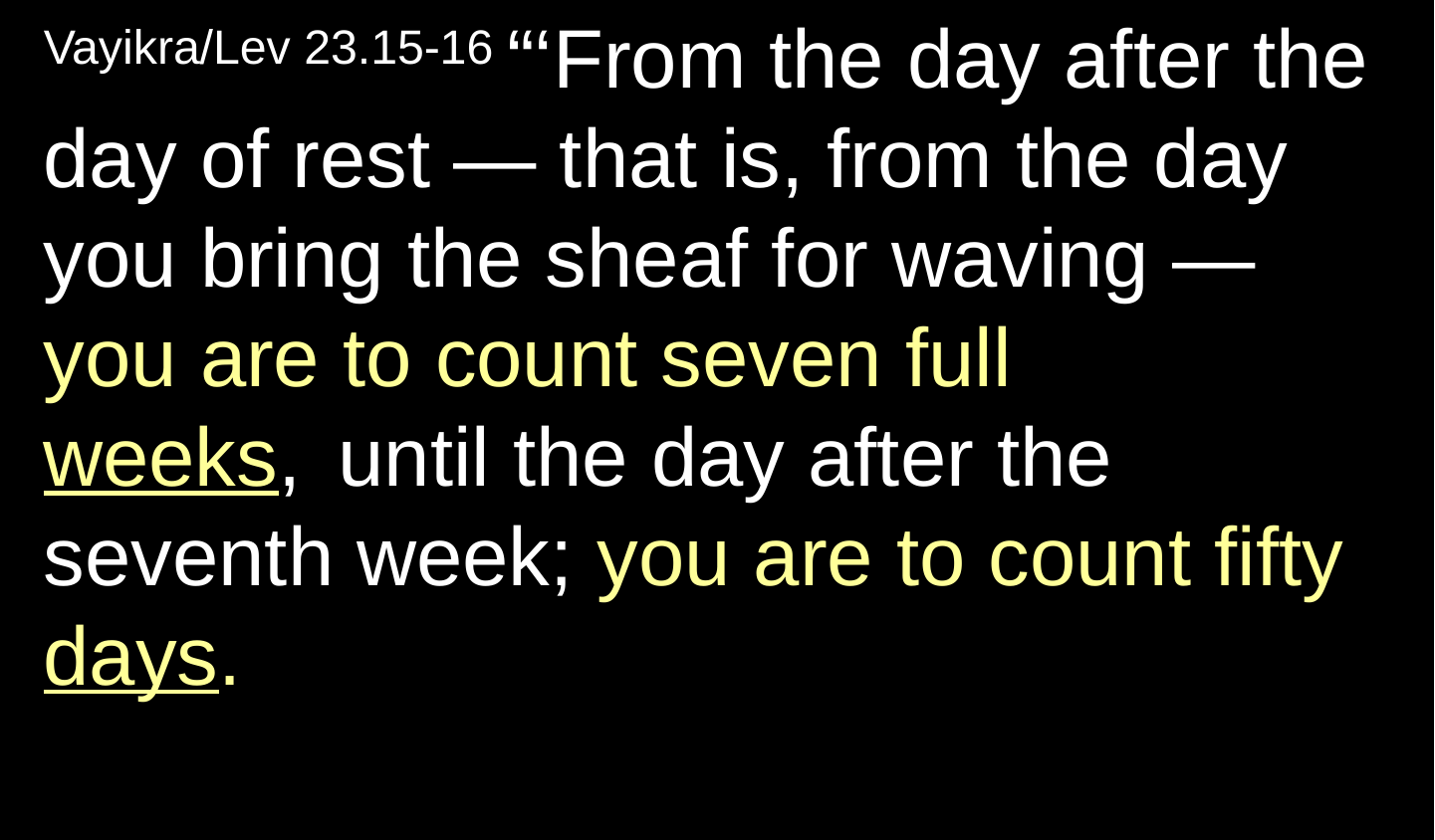

Vayikra/Lev 23.15-16 “‘From the day after the day of rest — that is, from the day you bring the sheaf for waving — you are to count seven full weeks,  until the day after the seventh week; you are to count fifty days.